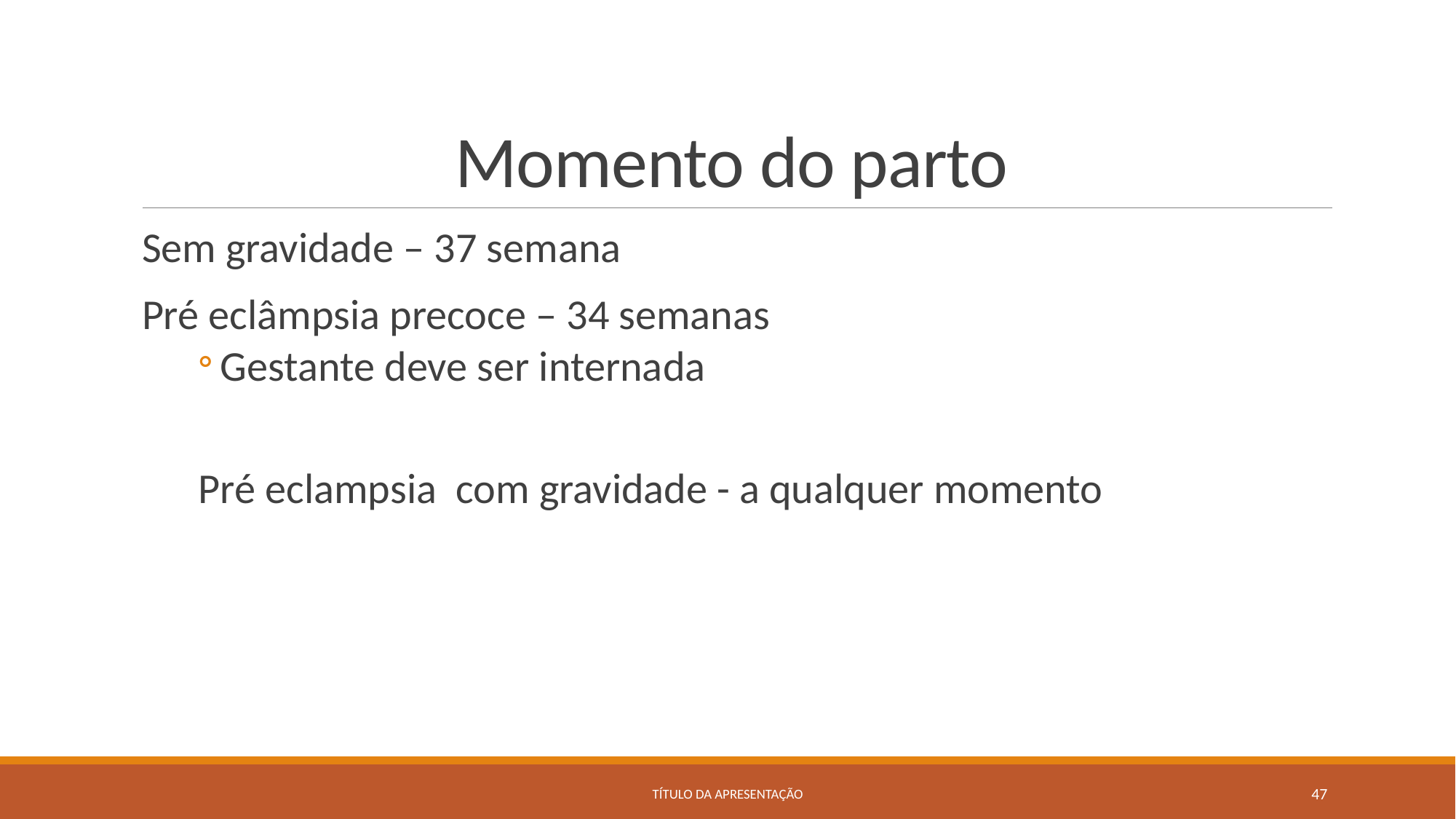

# Momento do parto
Sem gravidade – 37 semana
Pré eclâmpsia precoce – 34 semanas
Gestante deve ser internada

Pré eclampsia  com gravidade - a qualquer momento
Título da apresentação
47